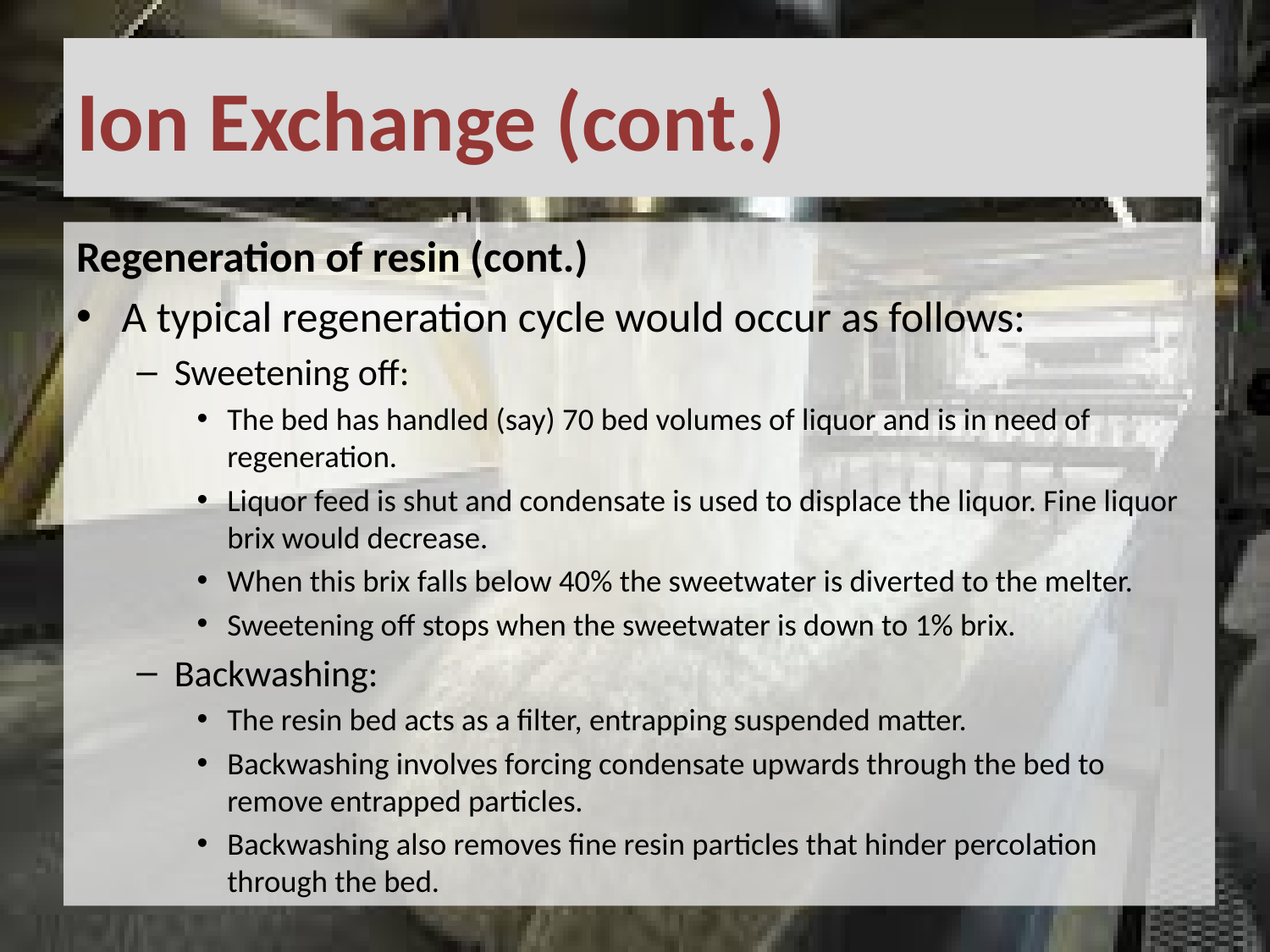

# Ion Exchange (cont.)

Regeneration of resin (cont.)
A typical regeneration cycle would occur as follows:
Sweetening off:
The bed has handled (say) 70 bed volumes of liquor and is in need of regeneration.
Liquor feed is shut and condensate is used to displace the liquor. Fine liquor brix would decrease.
When this brix falls below 40% the sweetwater is diverted to the melter.
Sweetening off stops when the sweetwater is down to 1% brix.
Backwashing:
The resin bed acts as a filter, entrapping suspended matter.
Backwashing involves forcing condensate upwards through the bed to remove entrapped particles.
Backwashing also removes fine resin particles that hinder percolation through the bed.